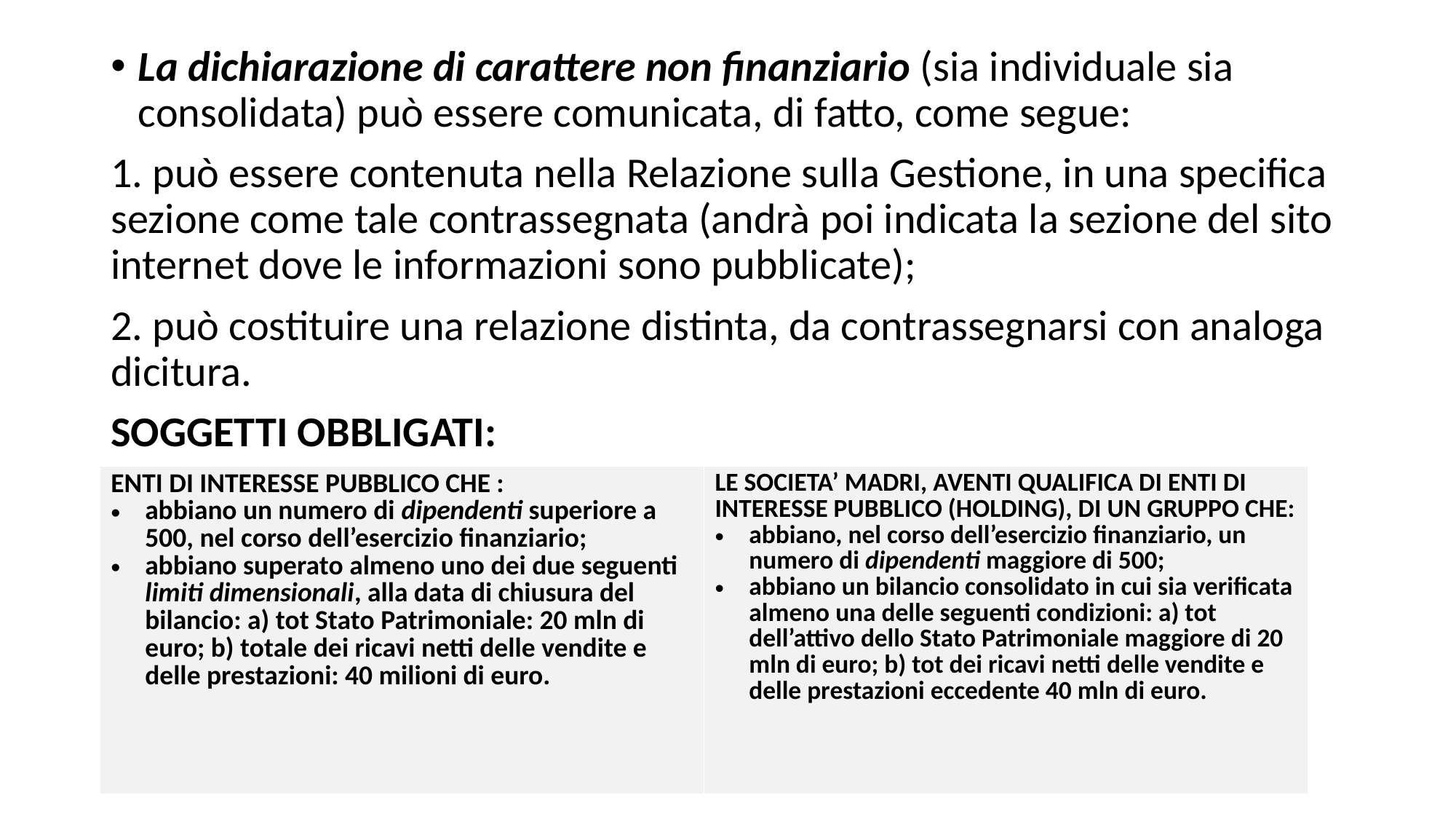

La dichiarazione di carattere non finanziario (sia individuale sia consolidata) può essere comunicata, di fatto, come segue:
1. può essere contenuta nella Relazione sulla Gestione, in una specifica sezione come tale contrassegnata (andrà poi indicata la sezione del sito internet dove le informazioni sono pubblicate);
2. può costituire una relazione distinta, da contrassegnarsi con analoga dicitura.
SOGGETTI OBBLIGATI:
| ENTI DI INTERESSE PUBBLICO CHE : abbiano un numero di dipendenti superiore a 500, nel corso dell’esercizio finanziario; abbiano superato almeno uno dei due seguenti limiti dimensionali, alla data di chiusura del bilancio: a) tot Stato Patrimoniale: 20 mln di euro; b) totale dei ricavi netti delle vendite e delle prestazioni: 40 milioni di euro. | LE SOCIETA’ MADRI, AVENTI QUALIFICA DI ENTI DI INTERESSE PUBBLICO (HOLDING), DI UN GRUPPO CHE: abbiano, nel corso dell’esercizio finanziario, un numero di dipendenti maggiore di 500; abbiano un bilancio consolidato in cui sia verificata almeno una delle seguenti condizioni: a) tot dell’attivo dello Stato Patrimoniale maggiore di 20 mln di euro; b) tot dei ricavi netti delle vendite e delle prestazioni eccedente 40 mln di euro. |
| --- | --- |